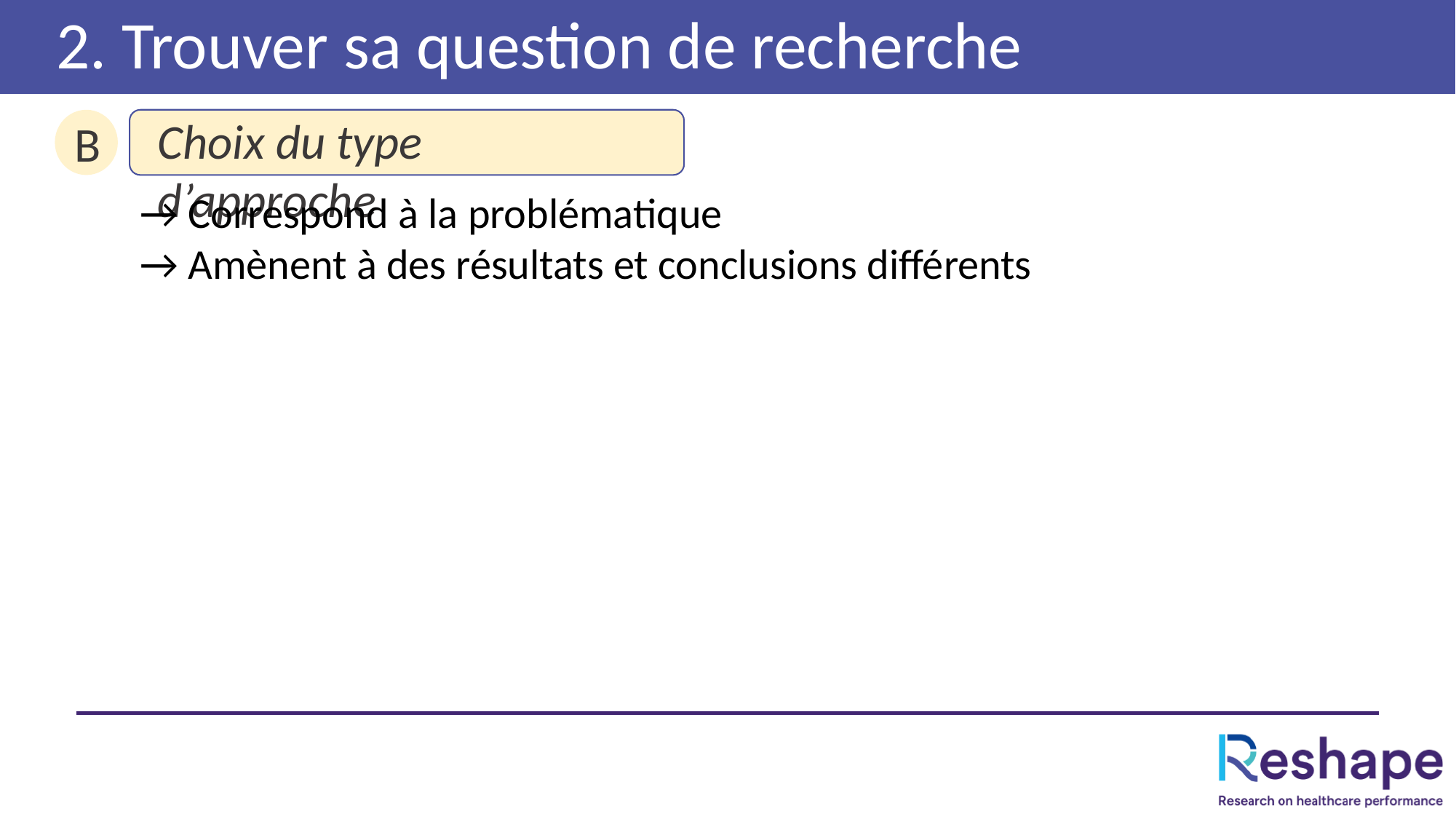

# 2. Trouver sa question de recherche
Choix du type d’approche
B

→ Correspond à la problématique
→ Amènent à des résultats et conclusions différents